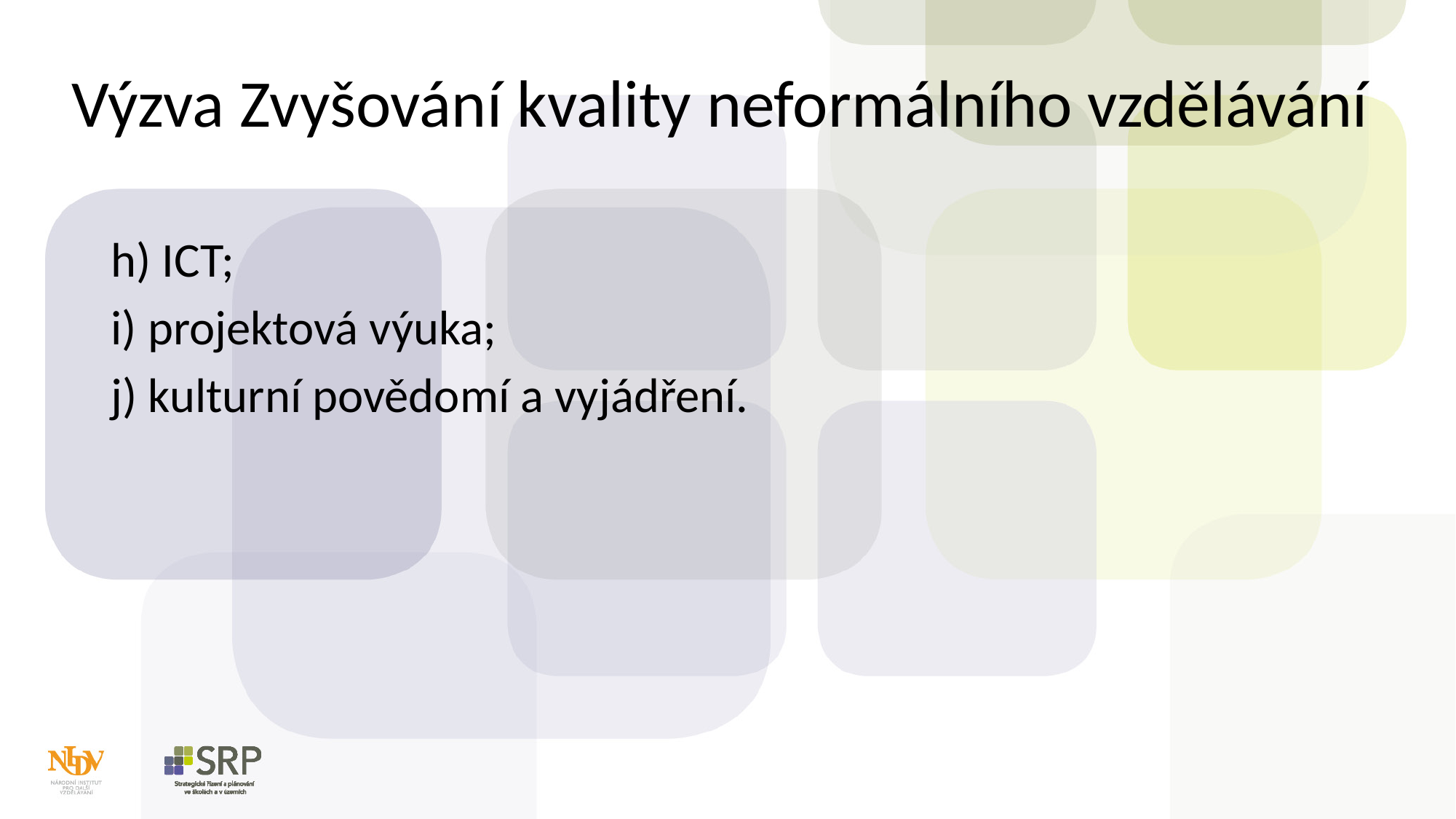

# Výzva Zvyšování kvality neformálního vzdělávání

h) ICT;
i) projektová výuka;
j) kulturní povědomí a vyjádření.